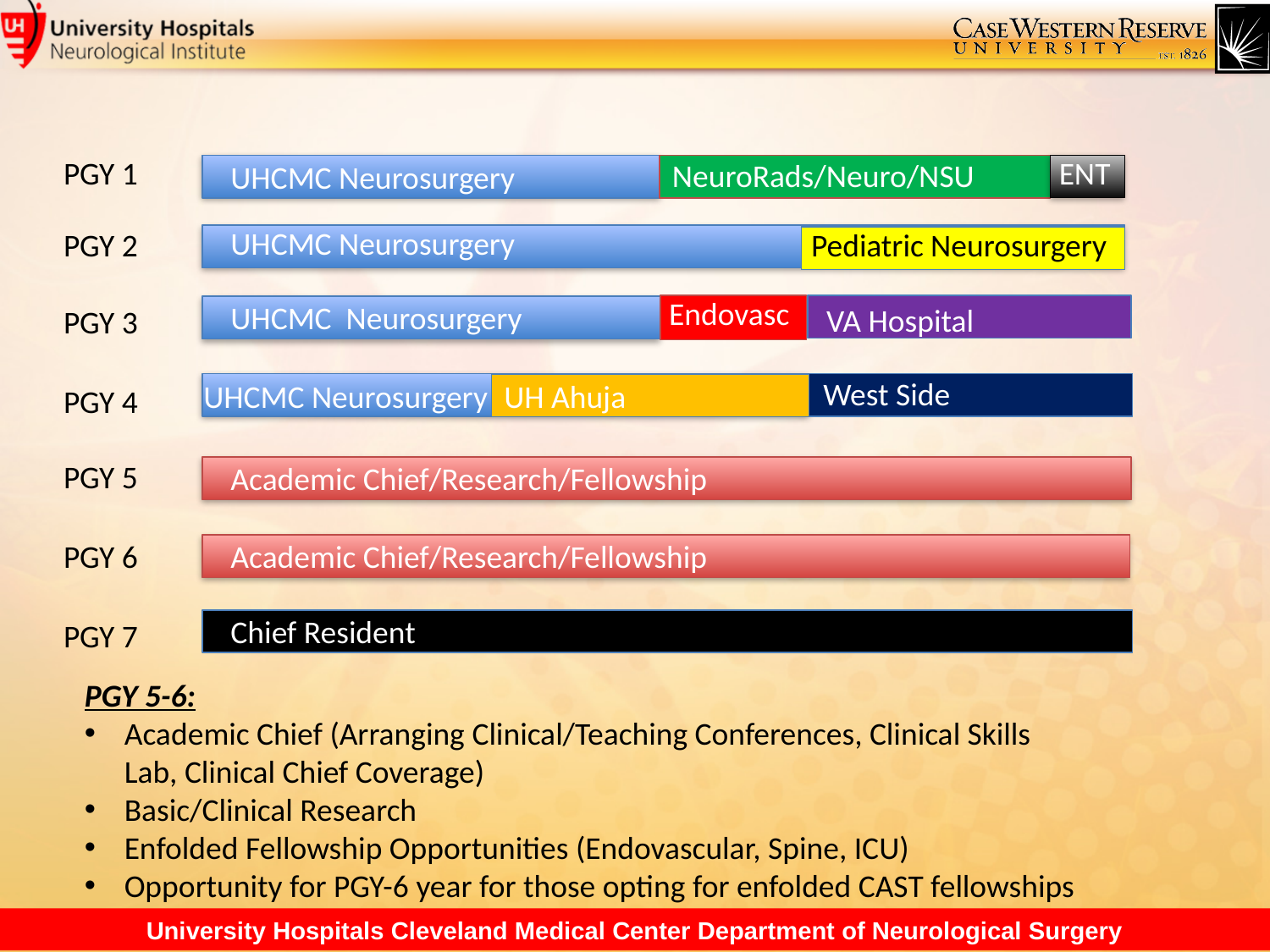

PGY 1
ENT
NeuroRads/Neuro/NSU
UHCMC Neurosurgery

UHCMC Neurosurgery
Pediatric Neurosurgery
PGY 2

Endovasc
UHCMC  Neurosurgery
VA Hospital

PGY 3

West Side
UHCMC Neurosurgery
UH Ahuja

PGY 4
PGY 5
Academic Chief/Research/Fellowship

PGY 6
Academic Chief/Research/Fellowship

Chief Resident
PGY 7

PGY 5-6:
Academic Chief (Arranging Clinical/Teaching Conferences, Clinical Skills  Lab, Clinical Chief Coverage)
Basic/Clinical Research
Enfolded Fellowship Opportunities (Endovascular, Spine, ICU)
Opportunity for PGY-6 year for those opting for enfolded CAST fellowships